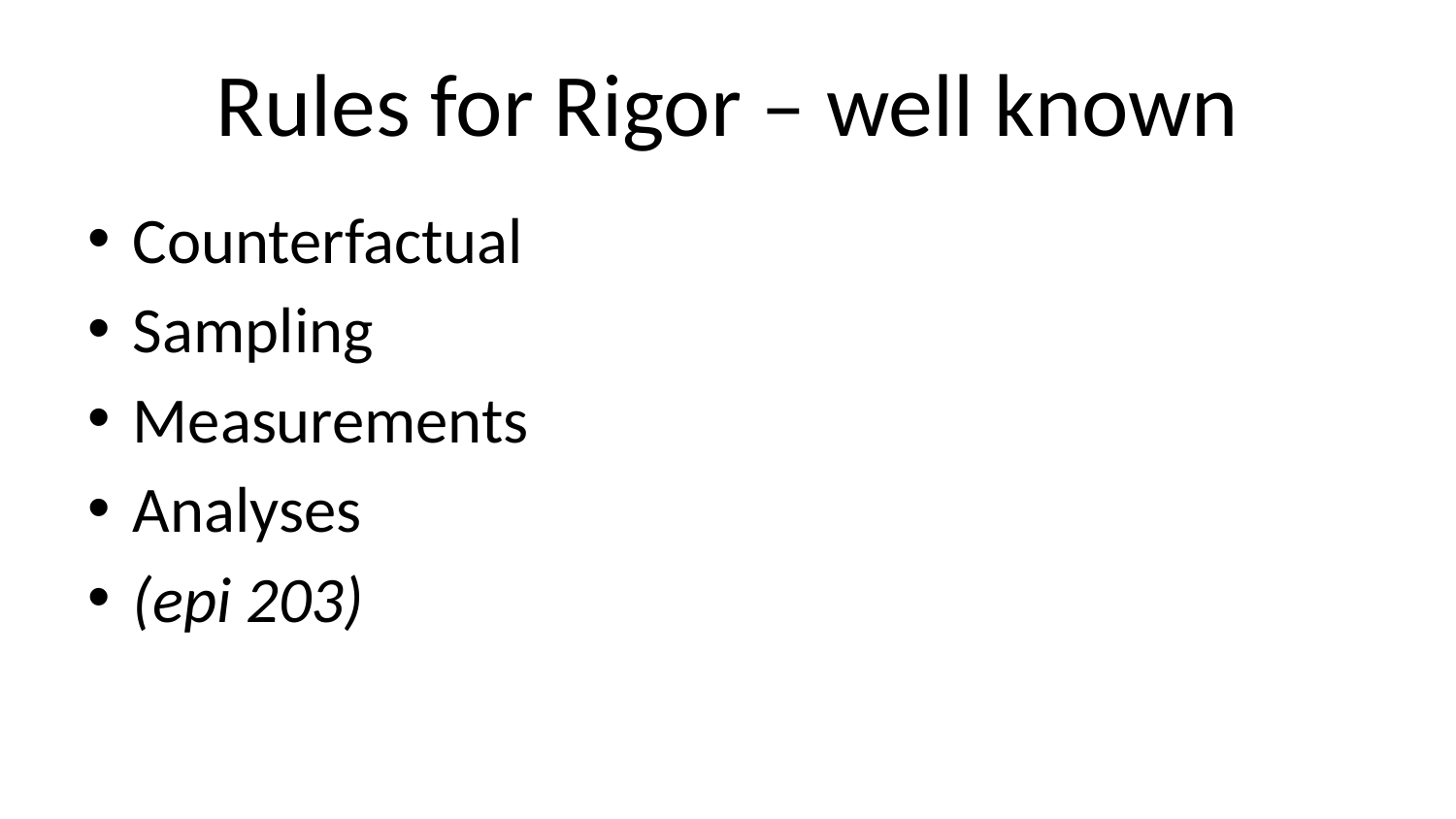

# Rules for Rigor – well known
Counterfactual
Sampling
Measurements
Analyses
(epi 203)